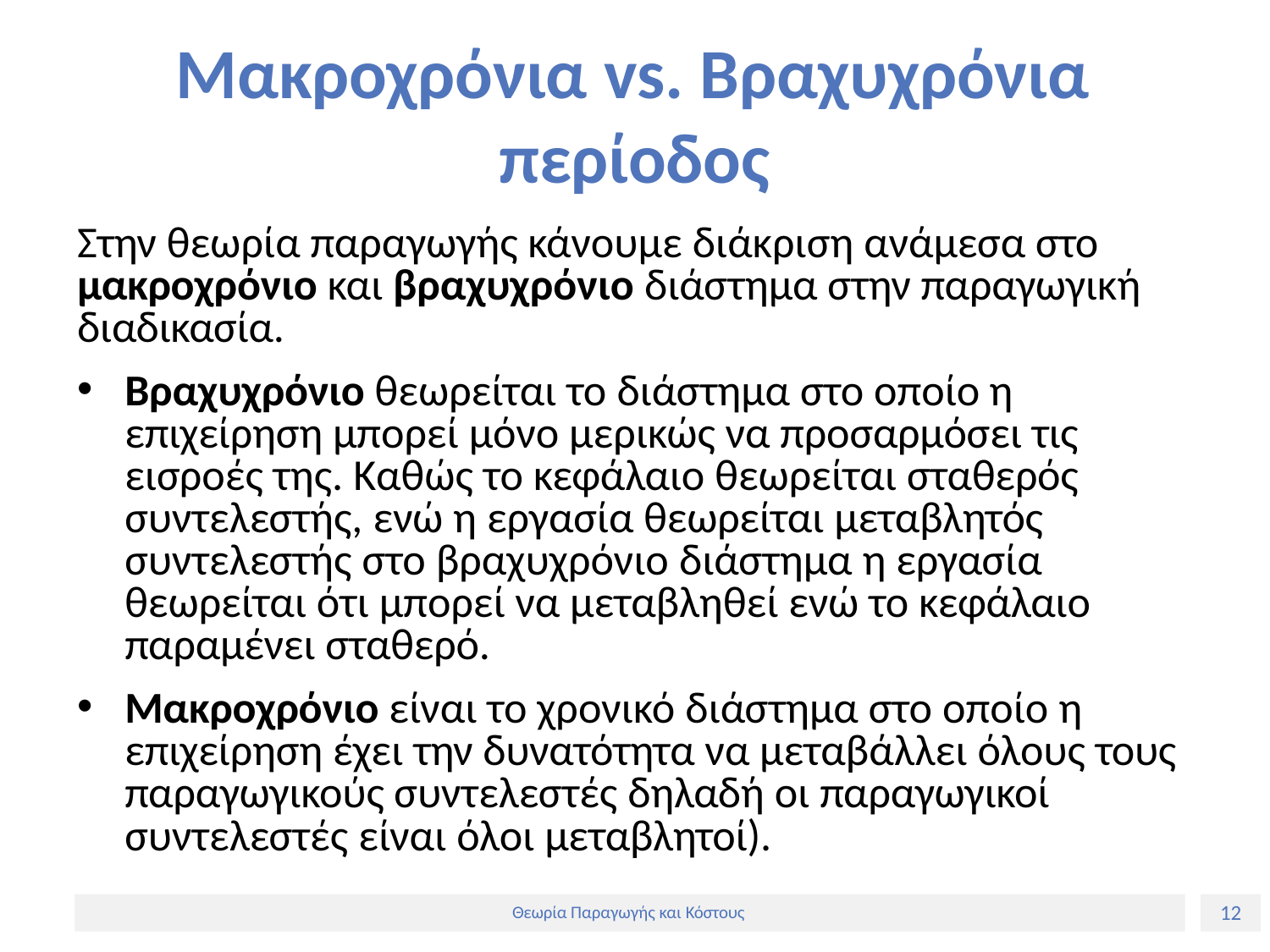

# Μακροχρόνια vs. Βραχυχρόνια περίοδος
Στην θεωρία παραγωγής κάνουμε διάκριση ανάμεσα στο μακροχρόνιο και βραχυχρόνιο διάστημα στην παραγωγική διαδικασία.
Βραχυχρόνιο θεωρείται το διάστημα στο οποίο η επιχείρηση μπορεί μόνο μερικώς να προσαρμόσει τις εισροές της. Καθώς το κεφάλαιο θεωρείται σταθερός συντελεστής, ενώ η εργασία θεωρείται μεταβλητός
συντελεστής στο βραχυχρόνιο διάστημα η εργασία θεωρείται ότι μπορεί να μεταβληθεί ενώ το κεφάλαιο παραμένει σταθερό.
Μακροχρόνιο είναι το χρονικό διάστημα στο οποίο η επιχείρηση έχει την δυνατότητα να μεταβάλλει όλους τους παραγωγικούς συντελεστές δηλαδή οι παραγωγικοί
συντελεστές είναι όλοι μεταβλητοί).
12
Θεωρία Παραγωγής και Κόστους